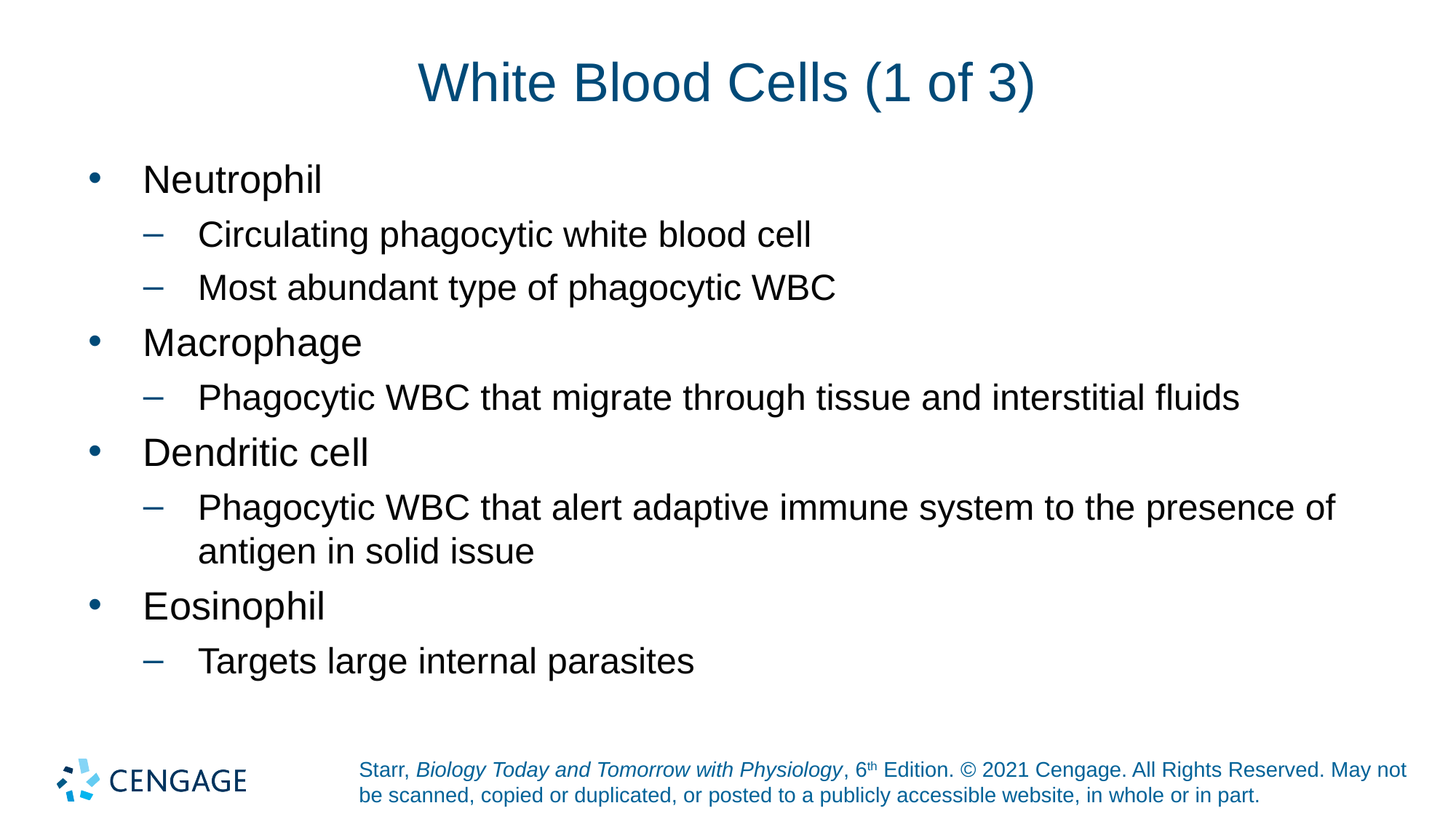

# White Blood Cells (1 of 3)
Neutrophil
Circulating phagocytic white blood cell
Most abundant type of phagocytic WBC
Macrophage
Phagocytic WBC that migrate through tissue and interstitial fluids
Dendritic cell
Phagocytic WBC that alert adaptive immune system to the presence of antigen in solid issue
Eosinophil
Targets large internal parasites